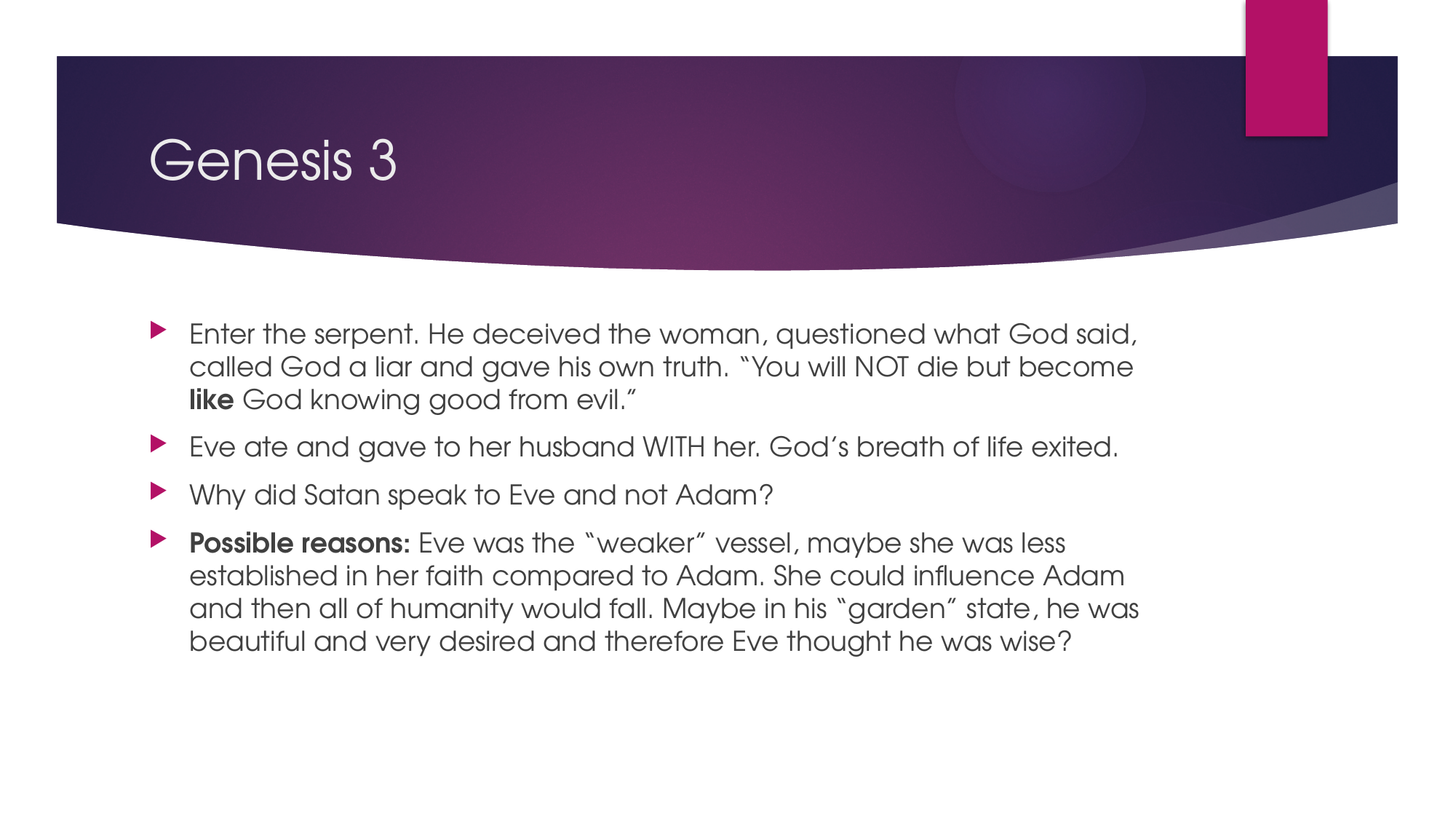

# Genesis 3
Enter the serpent. He deceived the woman, questioned what God said, called God a liar and gave his own truth. “You will NOT die but become like God knowing good from evil.”
Eve ate and gave to her husband WITH her. God’s breath of life exited.
Why did Satan speak to Eve and not Adam?
Possible reasons: Eve was the “weaker” vessel, maybe she was less established in her faith compared to Adam. She could influence Adam and then all of humanity would fall. Maybe in his “garden” state, he was beautiful and very desired and therefore Eve thought he was wise?